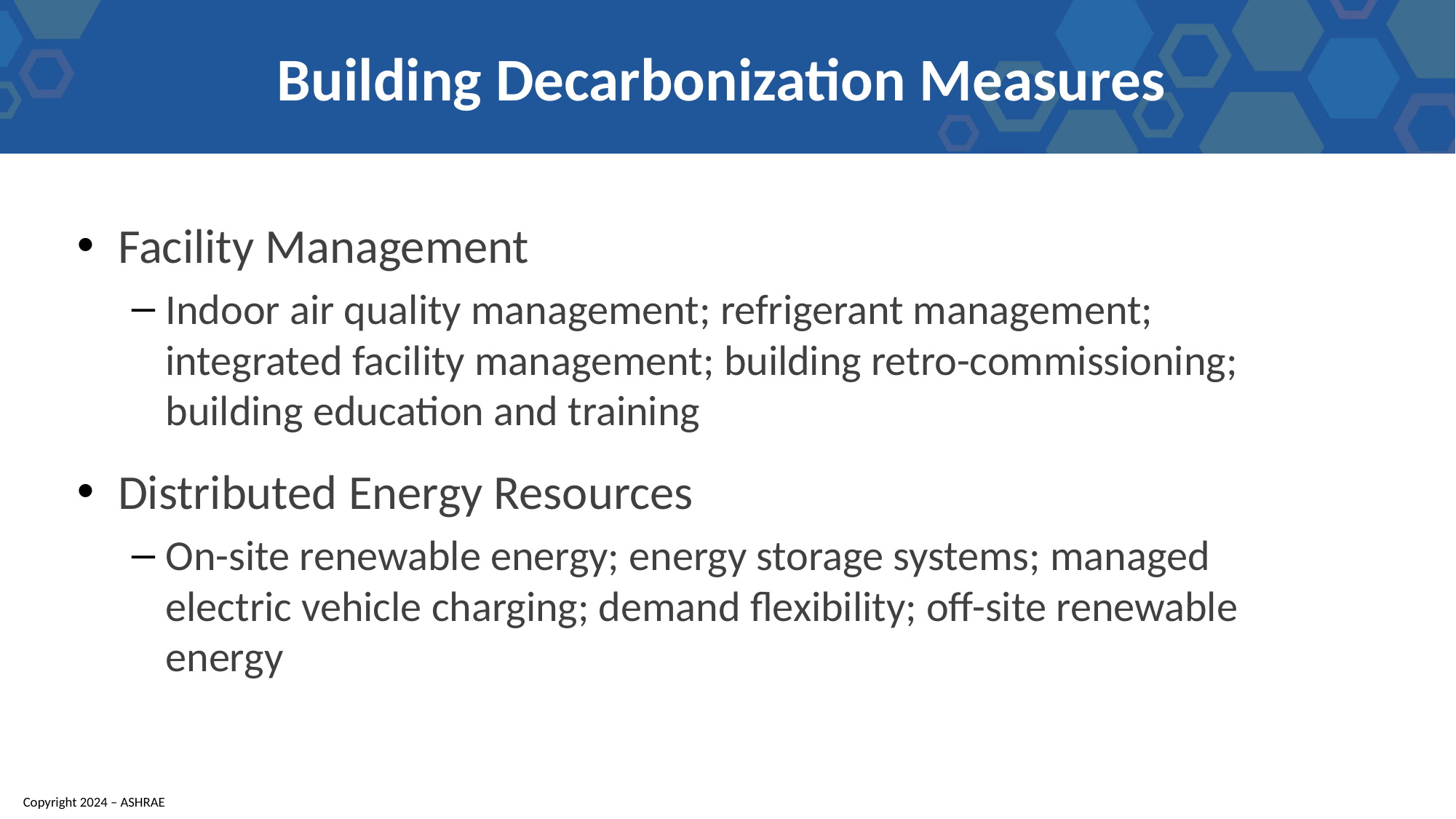

# Building Decarbonization Measures
Facility Management
Indoor air quality management; refrigerant management; integrated facility management; building retro-commissioning; building education and training

Distributed Energy Resources
On-site renewable energy; energy storage systems; managed electric vehicle charging; demand flexibility; off-site renewable energy

Copyright 2024 – ASHRAE